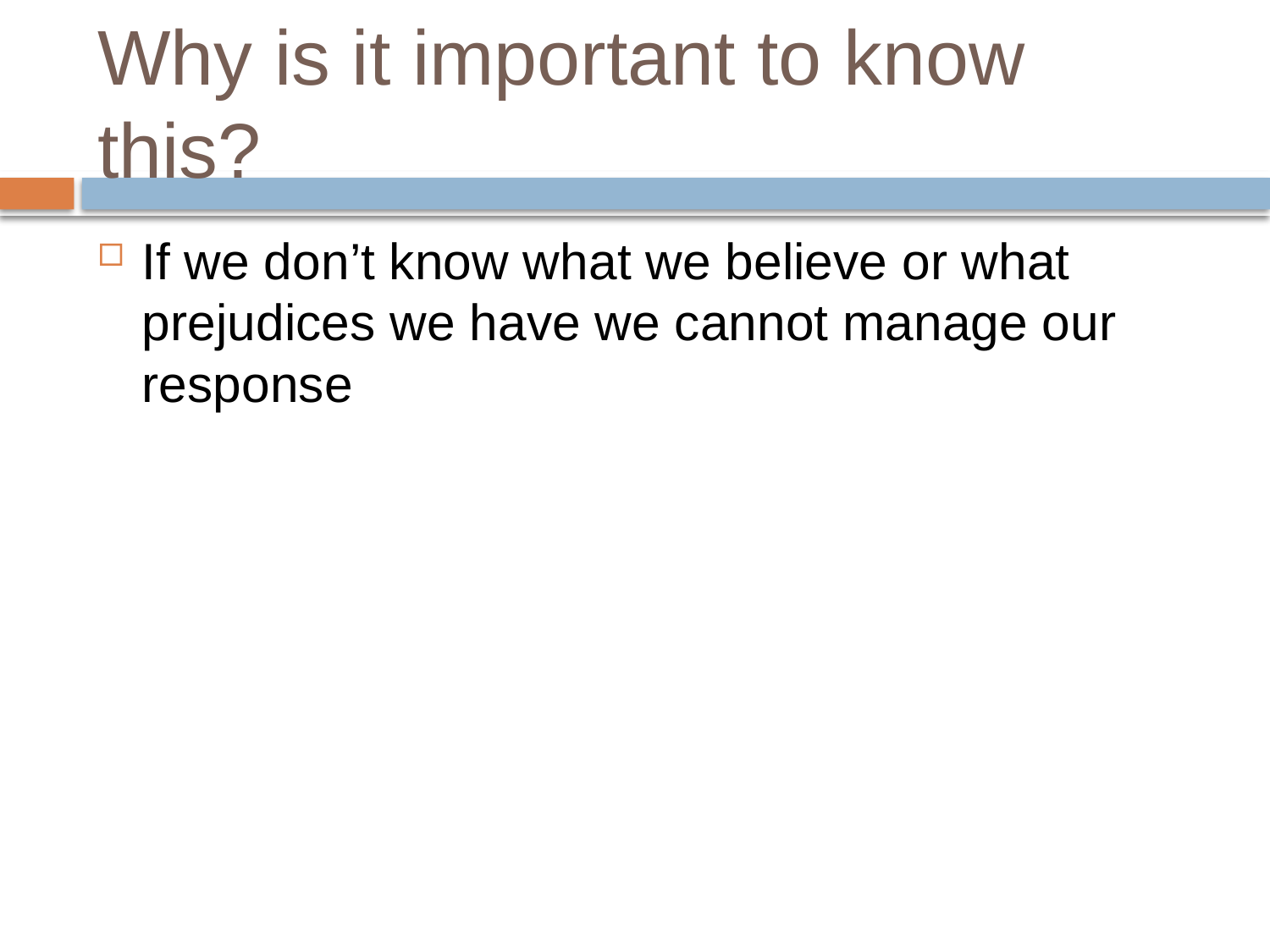

# Why is it important to know this?
If we don’t know what we believe or what prejudices we have we cannot manage our response